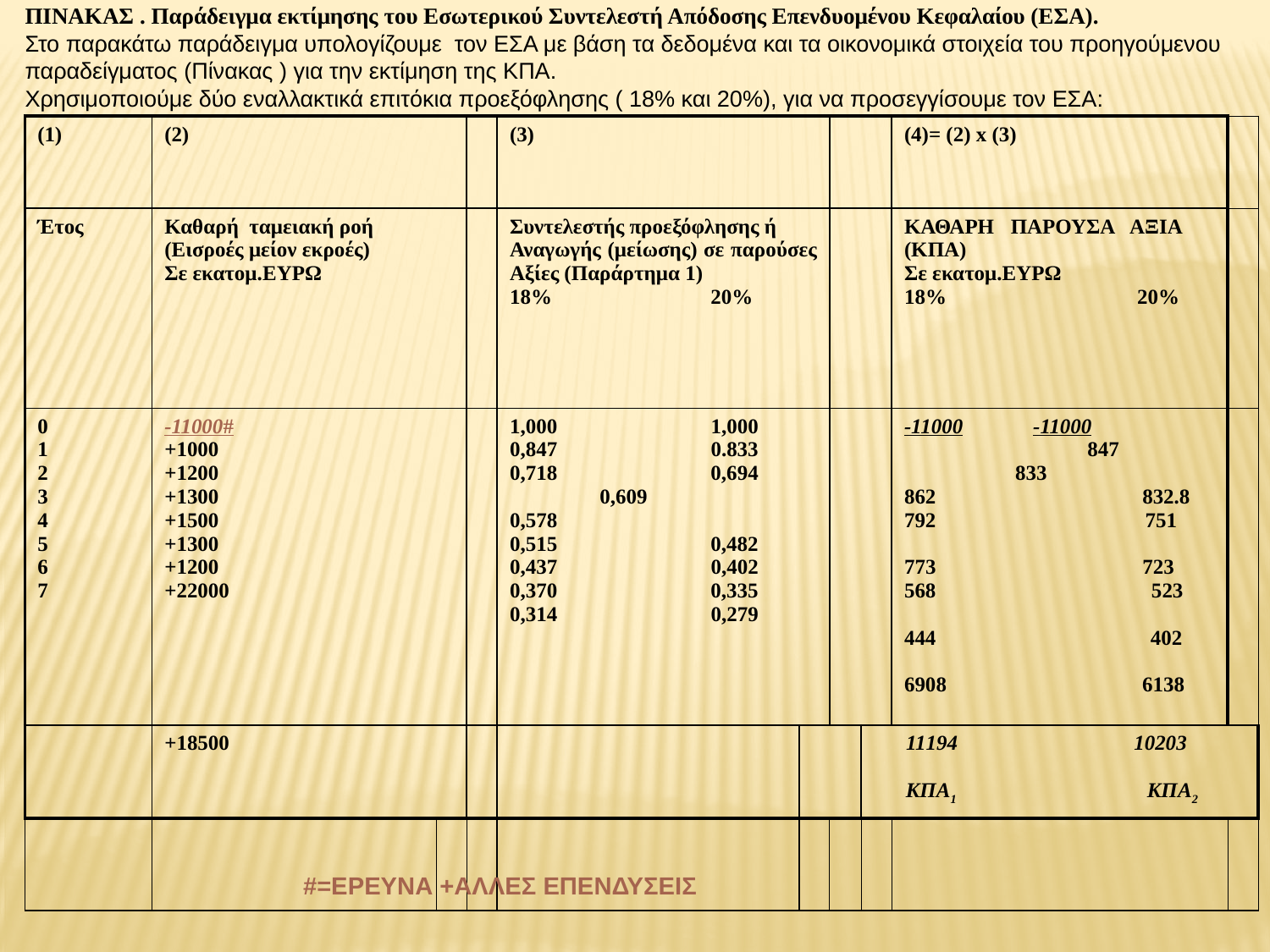

ΠΙΝΑΚΑΣ . Παράδειγμα εκτίμησης του Εσωτερικού Συντελεστή Απόδοσης Επενδυομένου Κεφαλαίου (ΕΣΑ).
Στο παρακάτω παράδειγμα υπολογίζουμε  τον ΕΣΑ με βάση τα δεδομένα και τα οικονομικά στοιχεία του προηγούμενου παραδείγματος (Πίνακας ) για την εκτίμηση της ΚΠΑ.
Χρησιμοποιούμε δύο εναλλακτικά επιτόκια προεξόφλησης ( 18% και 20%), για να προσεγγίσουμε τον ΕΣΑ:

| (1) | (2) |  |  | (3) |  |  |  | (4)= (2) x (3) |  |
| --- | --- | --- | --- | --- | --- | --- | --- | --- | --- |
| Έτος | Καθαρή ταμειακή ροή (Εισροές μείον εκροές) Σε εκατομ.ΕΥΡΩ |  |  | Συντελεστής προεξόφλησης ή Αναγωγής (μείωσης) σε παρούσες Αξίες (Παράρτημα 1) 18% 20% |  |  |  | ΚΑΘΑΡΗ ΠΑΡΟΥΣΑ ΑΞΙΑ (ΚΠΑ) Σε εκατομ.ΕΥΡΩ 18% 20% |  |
| 0 1 2 3 4 5 6 7 | -11000# +1000 +1200 +1300 +1500 +1300 +1200 +22000 |  |  | 1,000 1,000 0,847 0.833 0,718 0,694 0,609 0,578 0,515 0,482 0,437 0,402 0,370 0,335 0,314 0,279 |  |  |  | -11000 -11000 847 833 862 832.8 792 751 773 723 568 523 444 402 6908 6138 |  |
|  | +18500 |  |  |  |  |  | 11194 10203 ΚΠΑ1 ΚΠΑ2 |  |  |
|  |  |  |  |  |  |  |  |  |  |
#=ΕΡΕΥΝΑ +ΑΛΛΕΣ ΕΠΕΝΔΥΣΕΙΣ